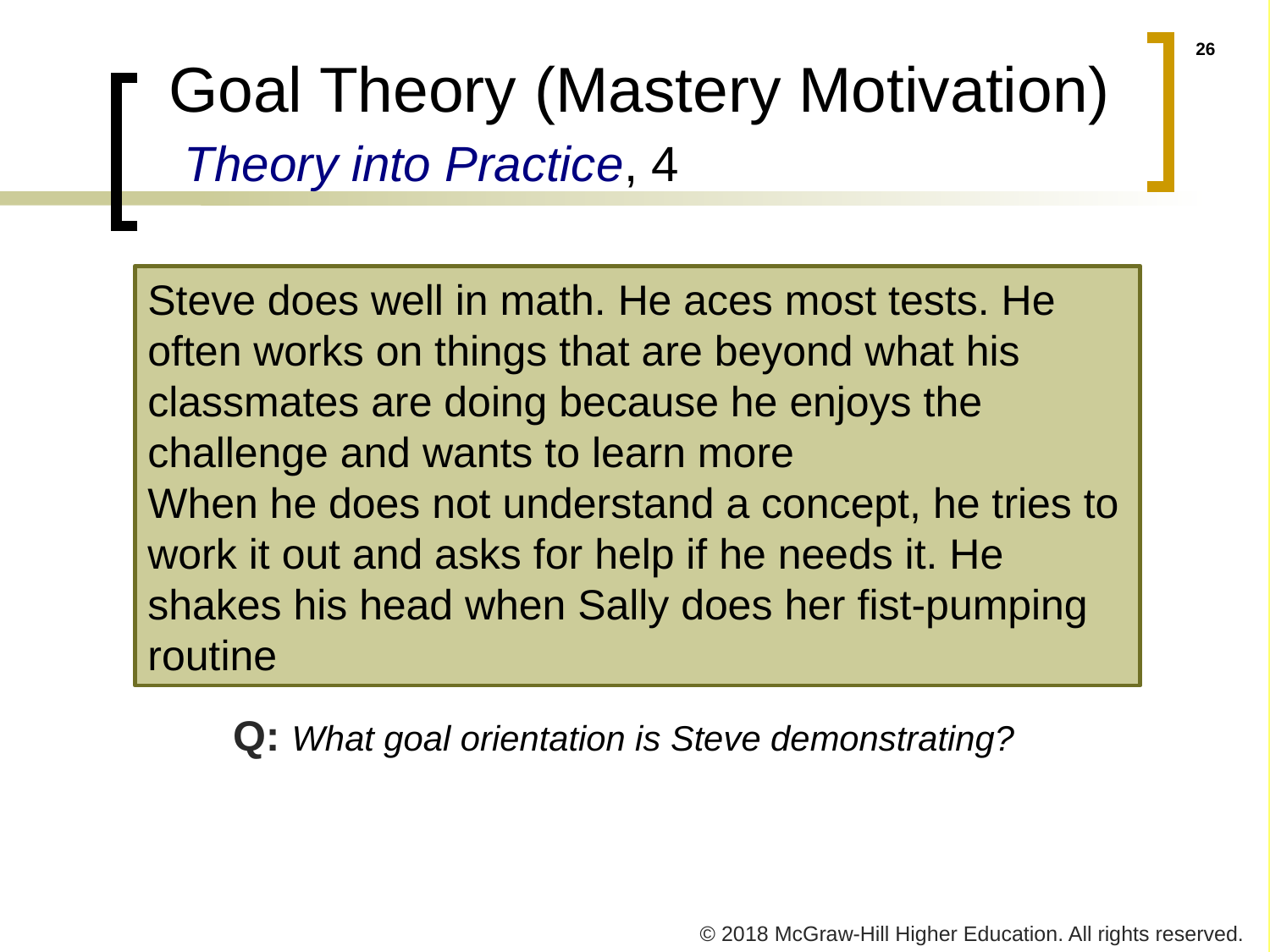

# Goal Theory (Mastery Motivation) Theory into Practice, 4
Steve does well in math. He aces most tests. He often works on things that are beyond what his classmates are doing because he enjoys the challenge and wants to learn more
When he does not understand a concept, he tries to work it out and asks for help if he needs it. He shakes his head when Sally does her fist-pumping routine
Q: What goal orientation is Steve demonstrating?